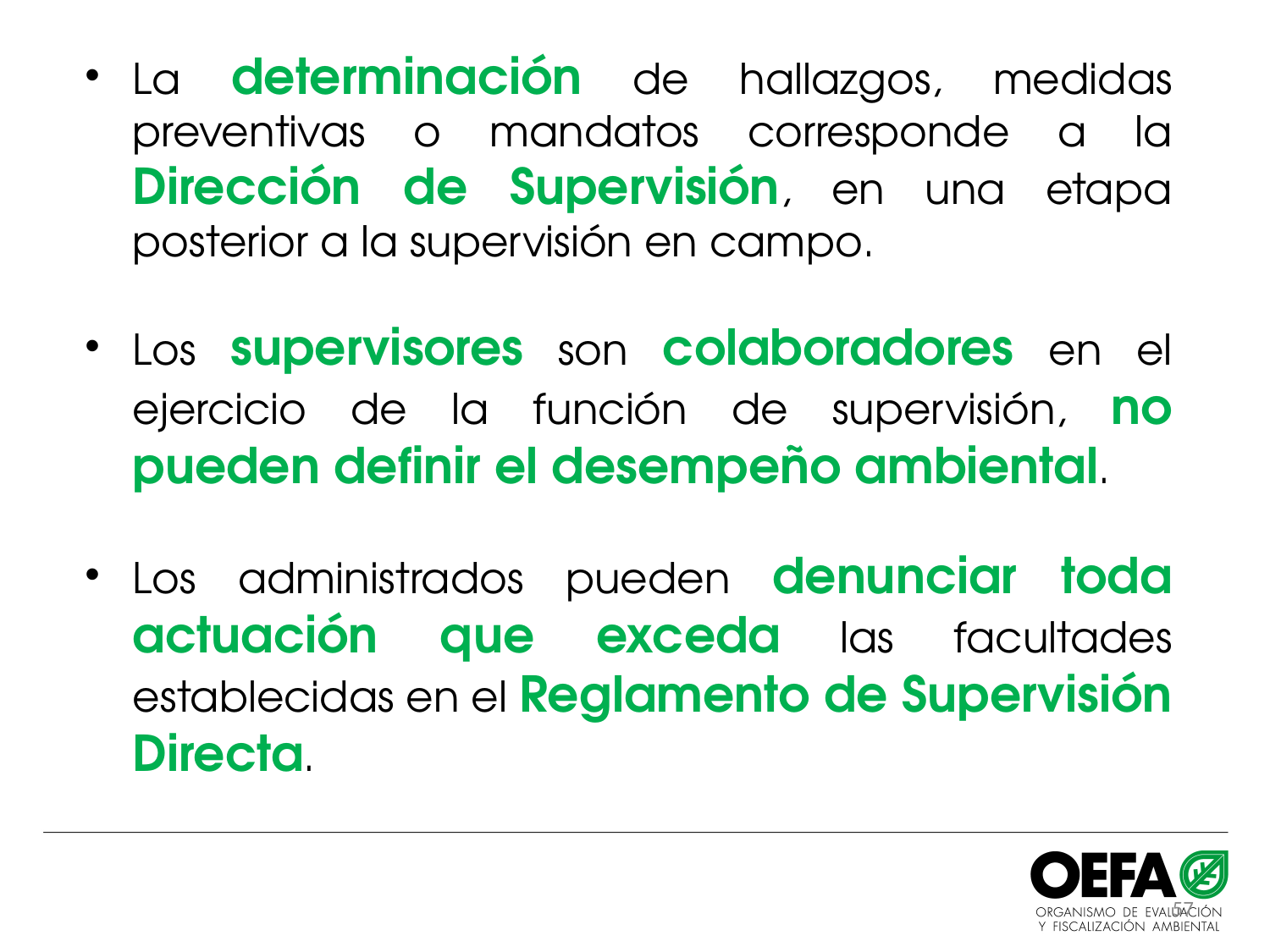

La determinación de hallazgos, medidas preventivas o mandatos corresponde a la Dirección de Supervisión, en una etapa posterior a la supervisión en campo.

Los supervisores son colaboradores en el ejercicio de la función de supervisión, no pueden definir el desempeño ambiental.

Los administrados pueden denunciar toda actuación que exceda las facultades establecidas en el Reglamento de Supervisión Directa.
57